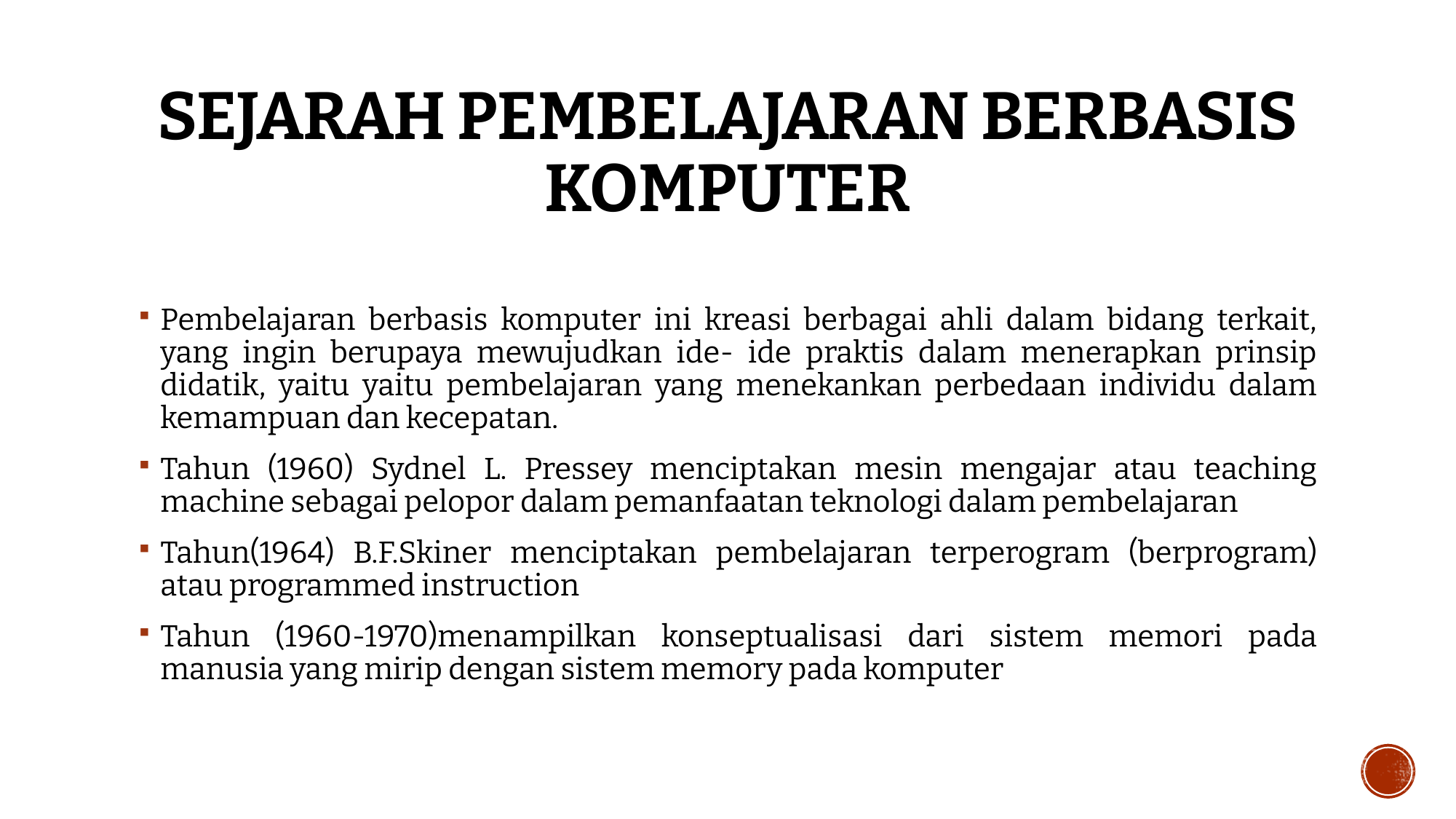

# Sejarah Pembelajaran Berbasis Komputer
Pembelajaran berbasis komputer ini kreasi berbagai ahli dalam bidang terkait, yang ingin berupaya mewujudkan ide- ide praktis dalam menerapkan prinsip didatik, yaitu yaitu pembelajaran yang menekankan perbedaan individu dalam kemampuan dan kecepatan.
Tahun (1960) Sydnel L. Pressey menciptakan mesin mengajar atau teaching machine sebagai pelopor dalam pemanfaatan teknologi dalam pembelajaran
Tahun(1964) B.F.Skiner menciptakan pembelajaran terperogram (berprogram) atau programmed instruction
Tahun (1960-1970)menampilkan konseptualisasi dari sistem memori pada manusia yang mirip dengan sistem memory pada komputer